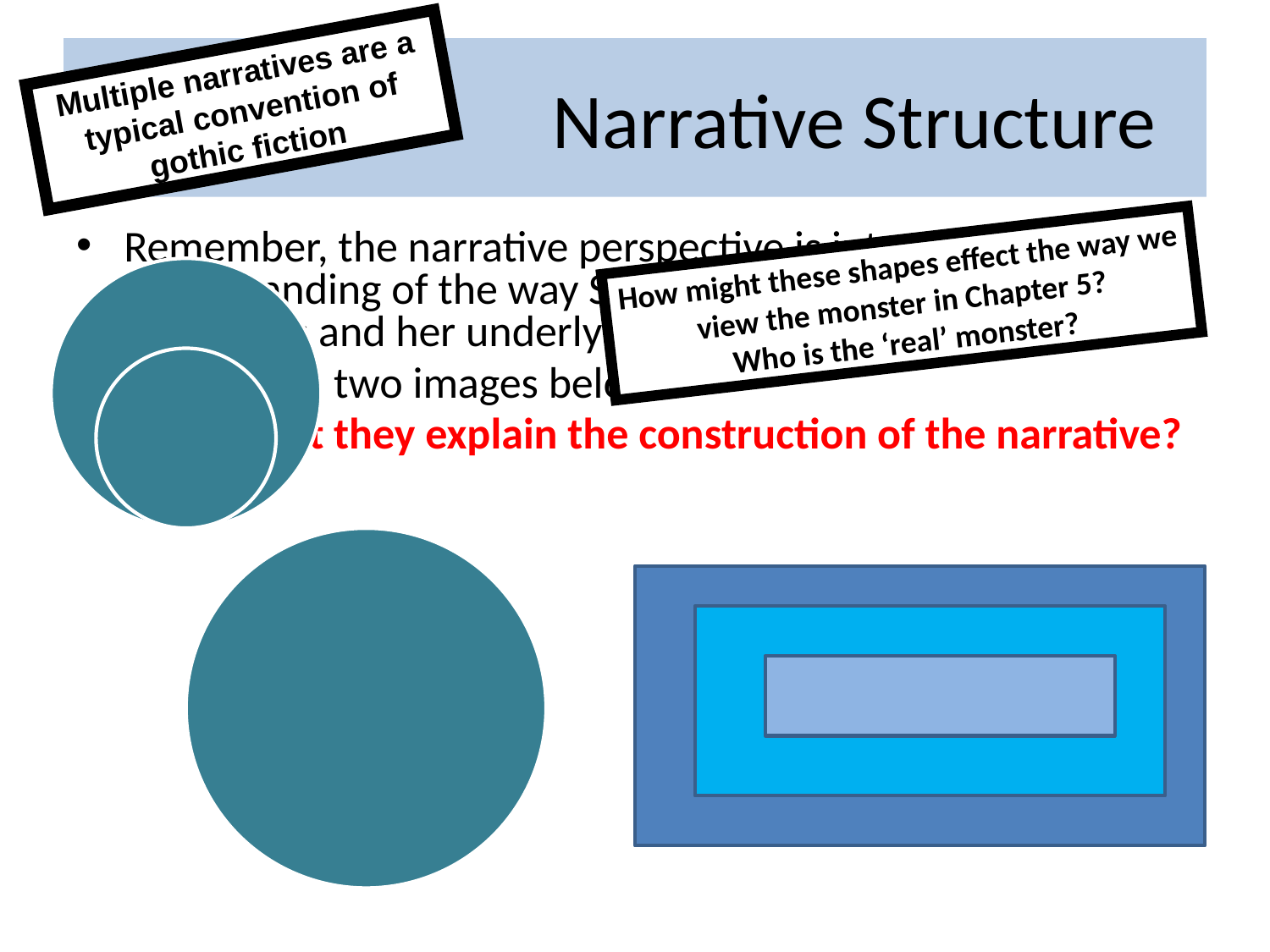

# Narrative Structure
Multiple narratives are a typical convention of gothic fiction
Remember, the narrative perspective is integral to our understanding of the way Shelley wishes us to view her characters and her underlying message.
Look at the two images below.
How might they explain the construction of the narrative?
How might these shapes effect the way we view the monster in Chapter 5?
Who is the ‘real’ monster?